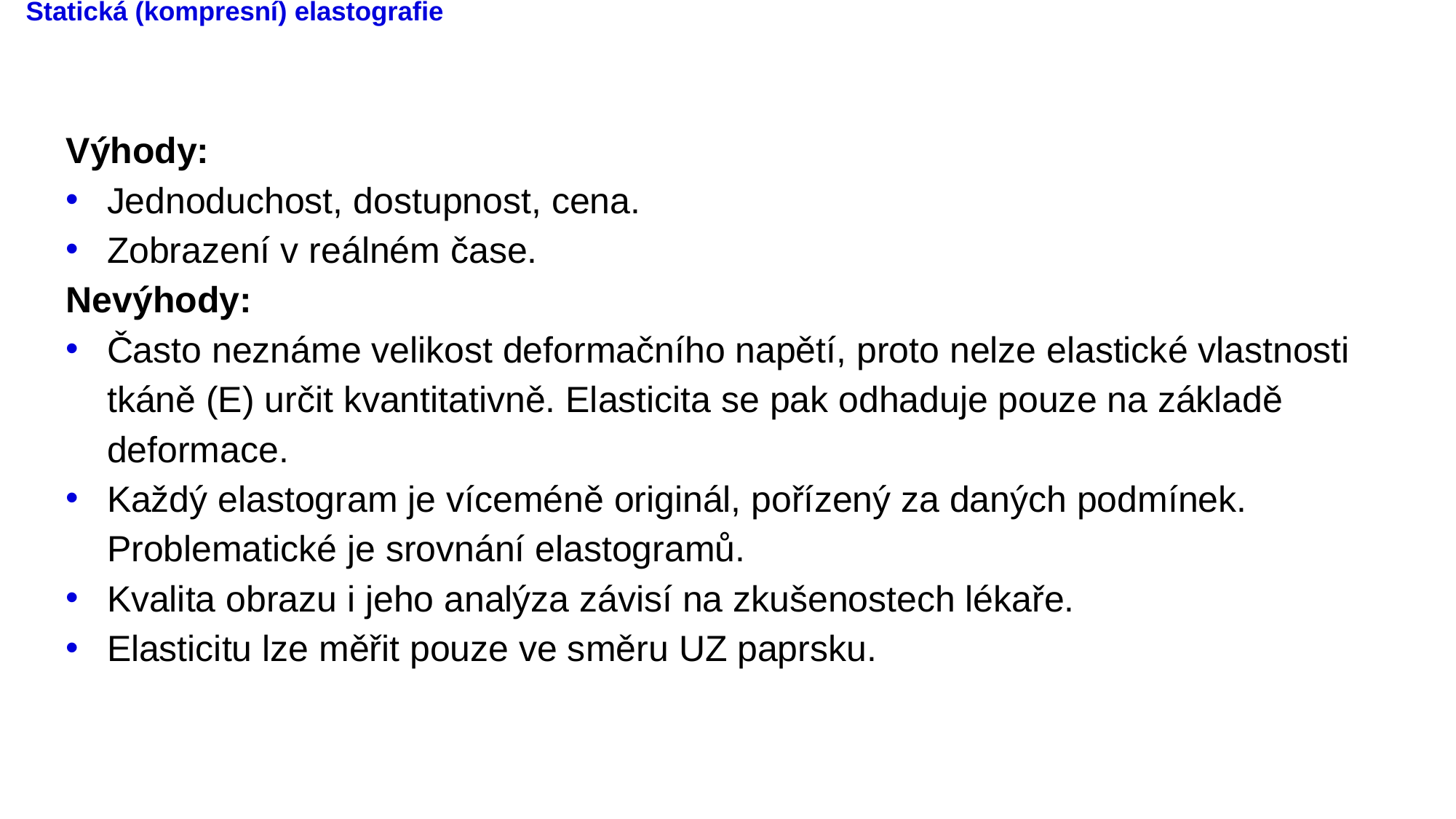

# Statická (kompresní) elastografie
Výhody:
Jednoduchost, dostupnost, cena.
Zobrazení v reálném čase.
Nevýhody:
Často neznáme velikost deformačního napětí, proto nelze elastické vlastnosti tkáně (E) určit kvantitativně. Elasticita se pak odhaduje pouze na základě deformace.
Každý elastogram je víceméně originál, pořízený za daných podmínek. Problematické je srovnání elastogramů.
Kvalita obrazu i jeho analýza závisí na zkušenostech lékaře.
Elasticitu lze měřit pouze ve směru UZ paprsku.